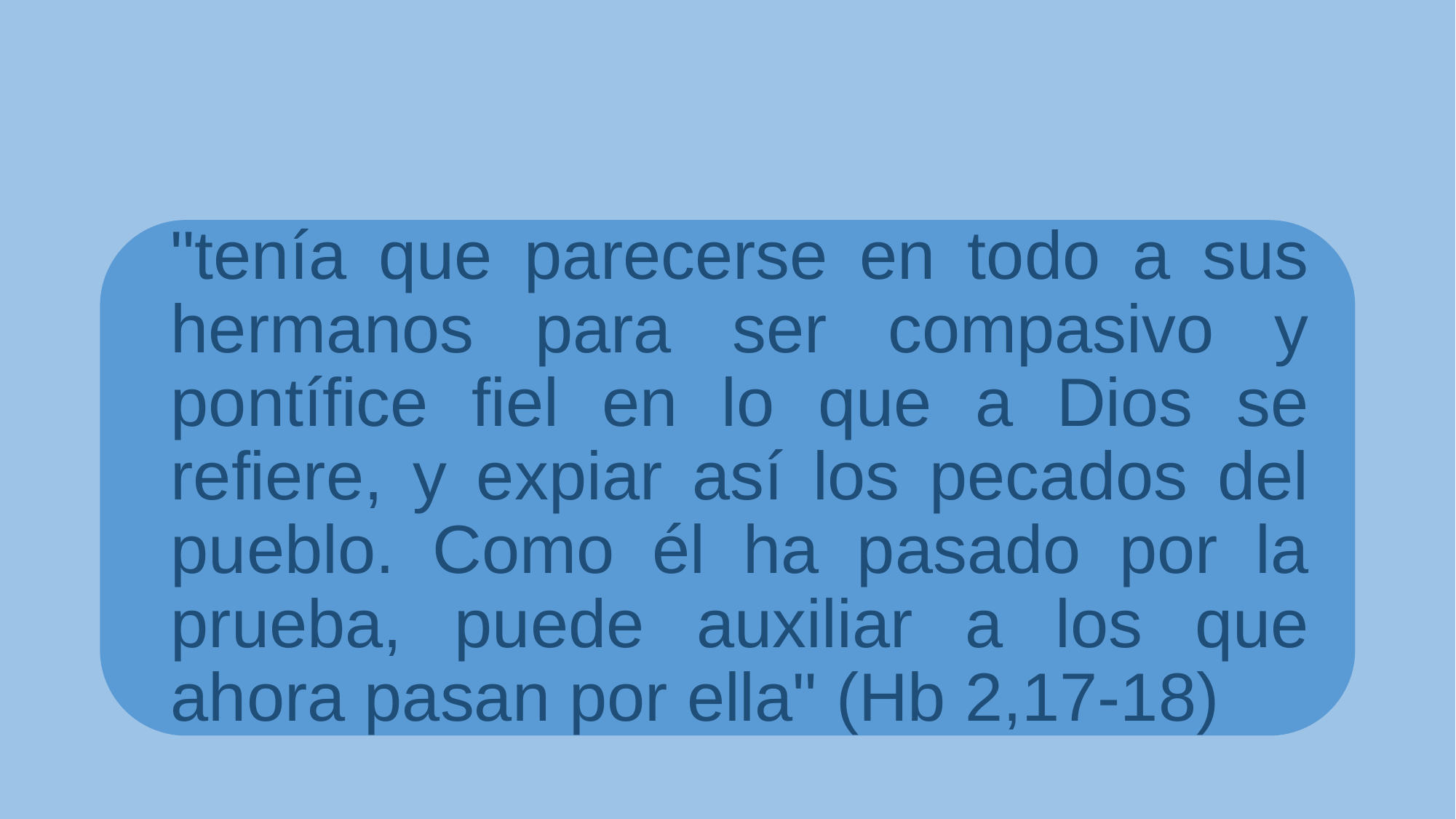

"tenía que parecerse en todo a sus hermanos para ser compasivo y pontífice fiel en lo que a Dios se refiere, y expiar así los pecados del pueblo. Como él ha pasado por la prueba, puede auxiliar a los que ahora pasan por ella" (Hb 2,17-18)